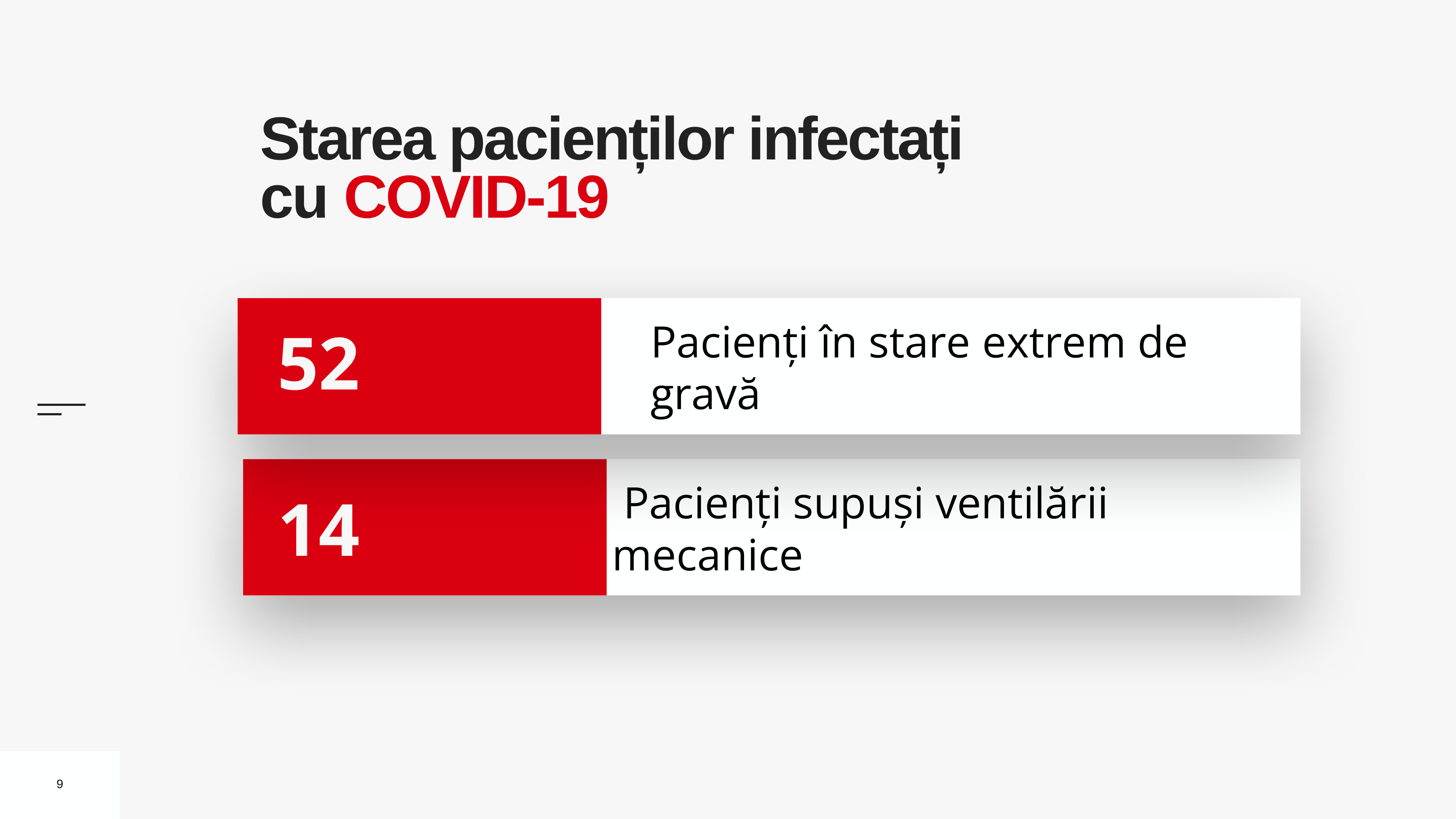

# Starea pacienților infectați cu COVID-19

Pacienți în stare extrem de gravă

52

 Pacienți supuși ventilării mecanice

14
9
9